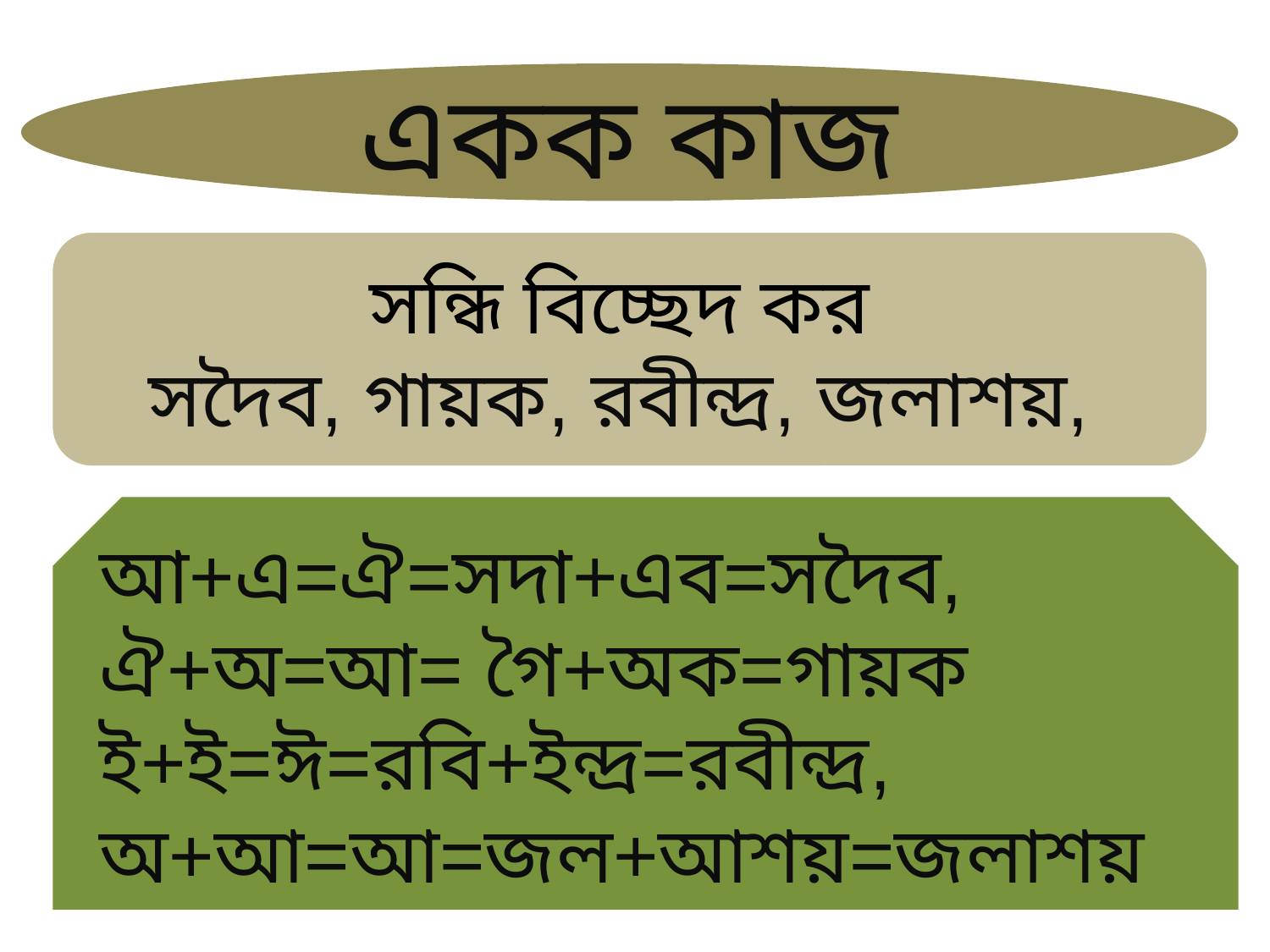

একক কাজ
সন্ধি বিচ্ছেদ কর
সদৈব, গায়ক, রবীন্দ্র, জলাশয়,

আ+এ=ঐ=সদা+এব=সদৈব,
ঐ+অ=আ= গৈ+অক=গায়ক
ই+ই=ঈ=রবি+ইন্দ্র=রবীন্দ্র, অ+আ=আ=জল+আশয়=জলাশয়